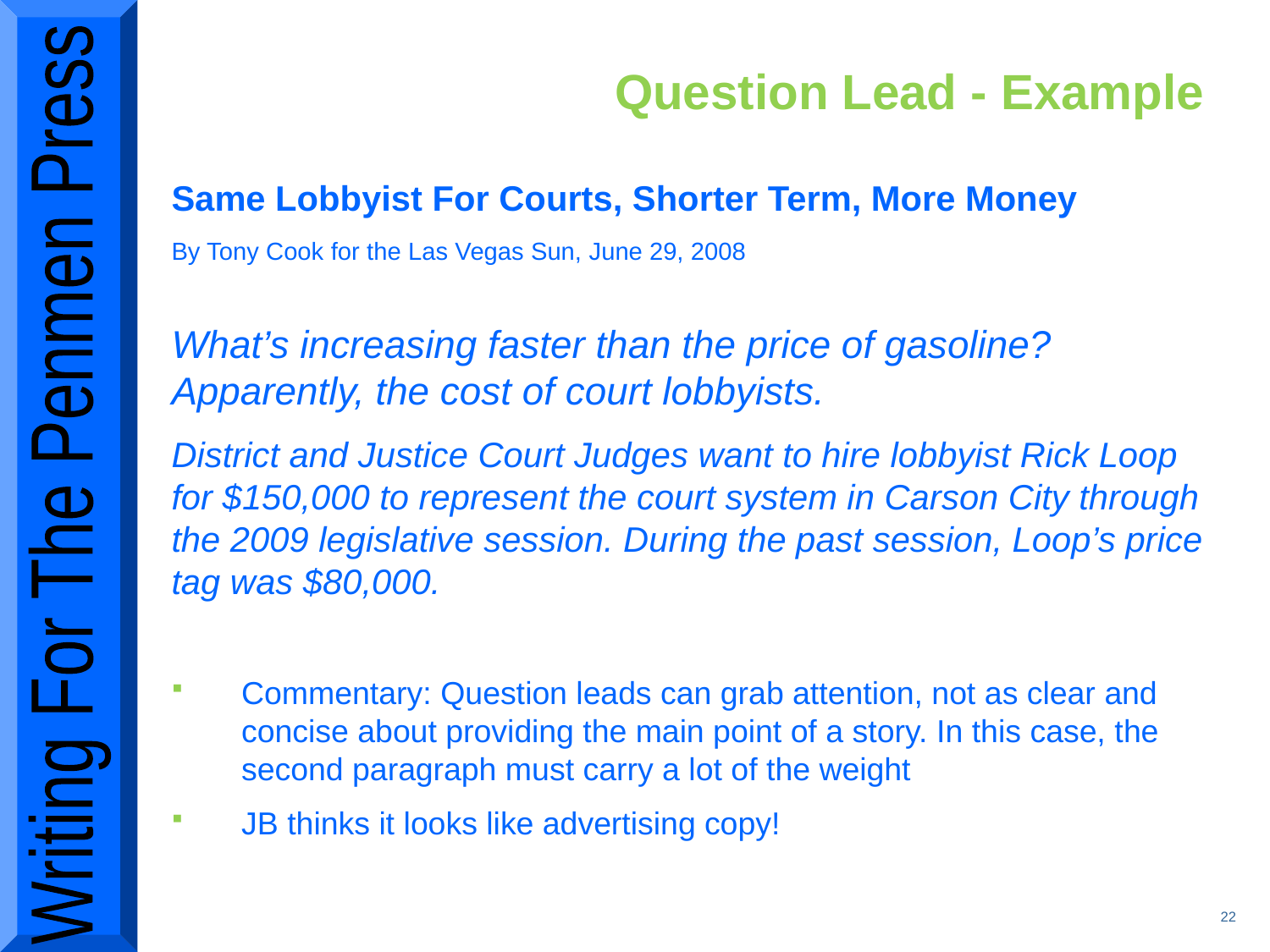

# Question Lead - Example
Same Lobbyist For Courts, Shorter Term, More Money
By Tony Cook for the Las Vegas Sun, June 29, 2008

What’s increasing faster than the price of gasoline? Apparently, the cost of court lobbyists.
District and Justice Court Judges want to hire lobbyist Rick Loop for $150,000 to represent the court system in Carson City through the 2009 legislative session. During the past session, Loop’s price tag was $80,000.

Commentary: Question leads can grab attention, not as clear and concise about providing the main point of a story. In this case, the second paragraph must carry a lot of the weight
JB thinks it looks like advertising copy!